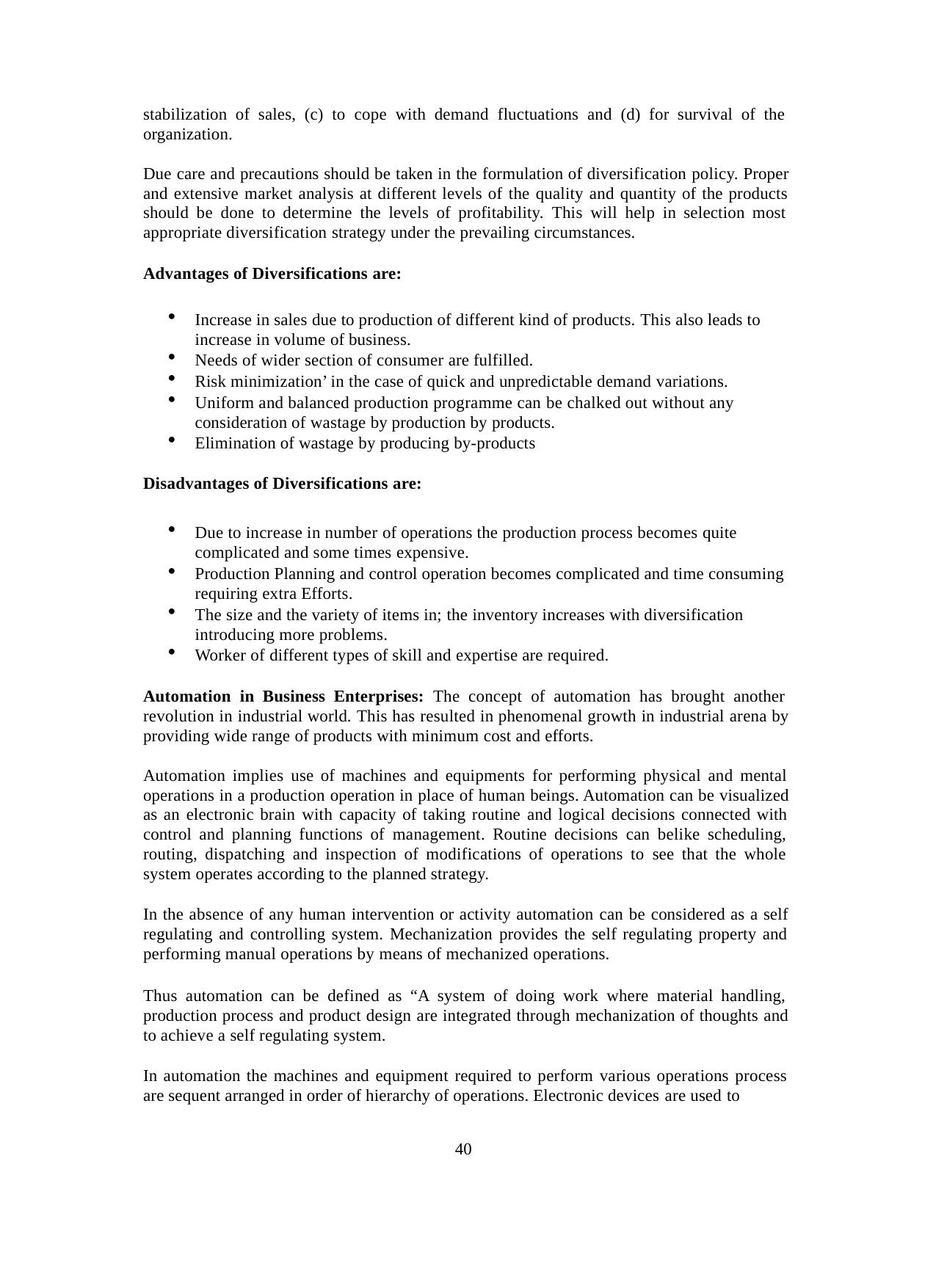

stabilization of sales, (c) to cope with demand fluctuations and (d) for survival of the  organization.

Due care and precautions should be taken in the formulation of diversification policy. Proper  and extensive market analysis at different levels of the quality and quantity of the products  should be done to determine the levels of profitability. This will help in selection most  appropriate diversification strategy under the prevailing circumstances.

Advantages of Diversifications are:

Increase in sales due to production of different kind of products. This also leads to  increase in volume of business.
Needs of wider section of consumer are fulfilled.
Risk minimization’ in the case of quick and unpredictable demand variations.
Uniform and balanced production programme can be chalked out without any  consideration of wastage by production by products.
Elimination of wastage by producing by-products

Disadvantages of Diversifications are:

Due to increase in number of operations the production process becomes quite  complicated and some times expensive.
Production Planning and control operation becomes complicated and time consuming  requiring extra Efforts.
The size and the variety of items in; the inventory increases with diversification  introducing more problems.
Worker of different types of skill and expertise are required.

Automation in Business Enterprises: The concept of automation has brought another  revolution in industrial world. This has resulted in phenomenal growth in industrial arena by  providing wide range of products with minimum cost and efforts.

Automation implies use of machines and equipments for performing physical and mental  operations in a production operation in place of human beings. Automation can be visualized  as an electronic brain with capacity of taking routine and logical decisions connected with  control and planning functions of management. Routine decisions can belike scheduling,  routing, dispatching and inspection of modifications of operations to see that the whole  system operates according to the planned strategy.

In the absence of any human intervention or activity automation can be considered as a self  regulating and controlling system. Mechanization provides the self regulating property and  performing manual operations by means of mechanized operations.

Thus automation can be defined as “A system of doing work where material handling,  production process and product design are integrated through mechanization of thoughts and  to achieve a self regulating system.

In automation the machines and equipment required to perform various operations process  are sequent arranged in order of hierarchy of operations. Electronic devices are used to
40